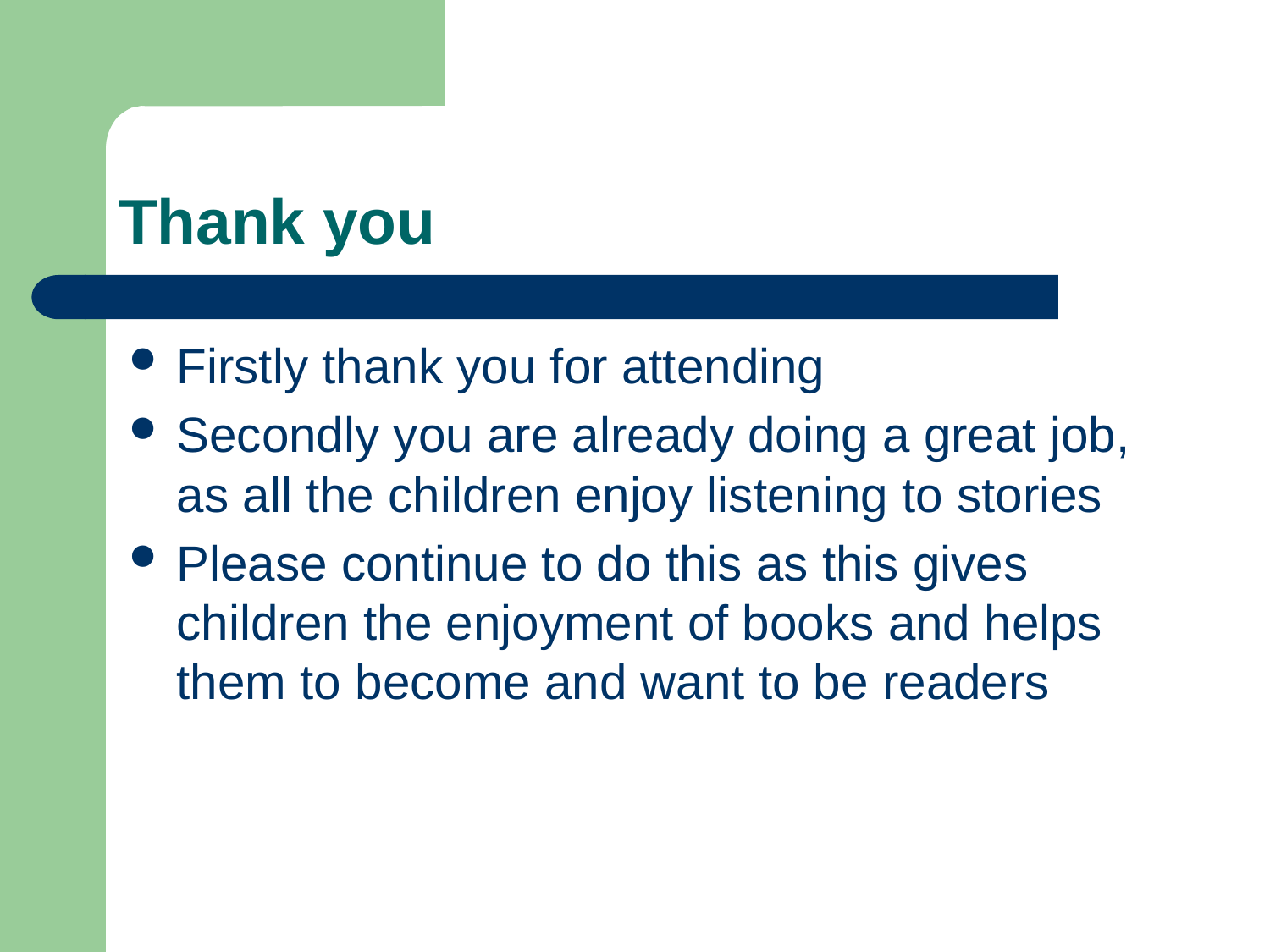

# Thank you
Firstly thank you for attending
Secondly you are already doing a great job, as all the children enjoy listening to stories
Please continue to do this as this gives children the enjoyment of books and helps them to become and want to be readers